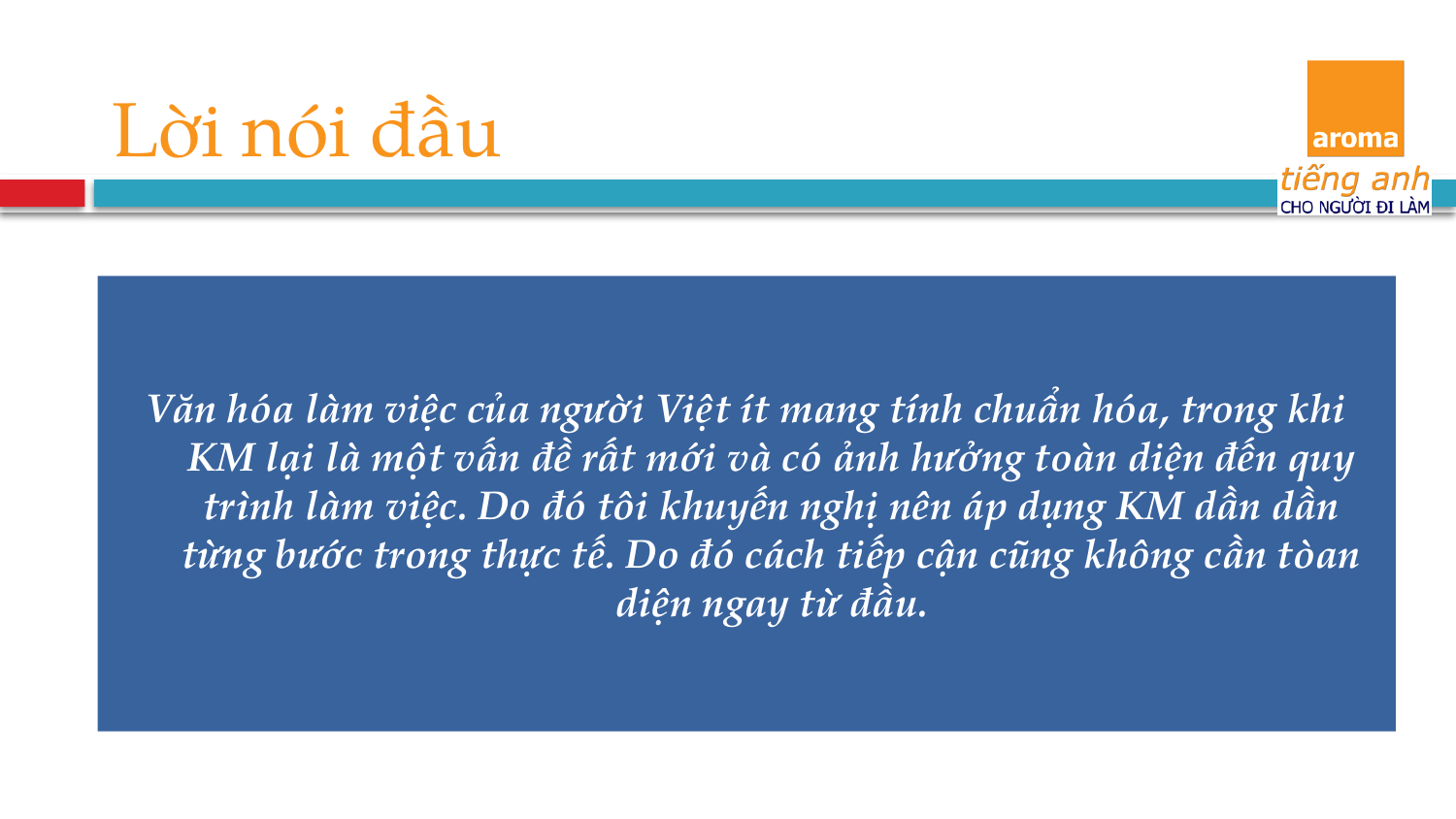

Lời nói đầu
Văn hóa làm việc của người Việt ít mang tính chuẩn hóa, trong khi KM lại là một vấn đề rất mới và có ảnh hưởng toàn diện đến quy trình làm việc. Do đó tôi khuyến nghị nên áp dụng KM dần dần từng bước trong thực tế. Do đó cách tiếp cận cũng không cần tòan diện ngay từ đầu.